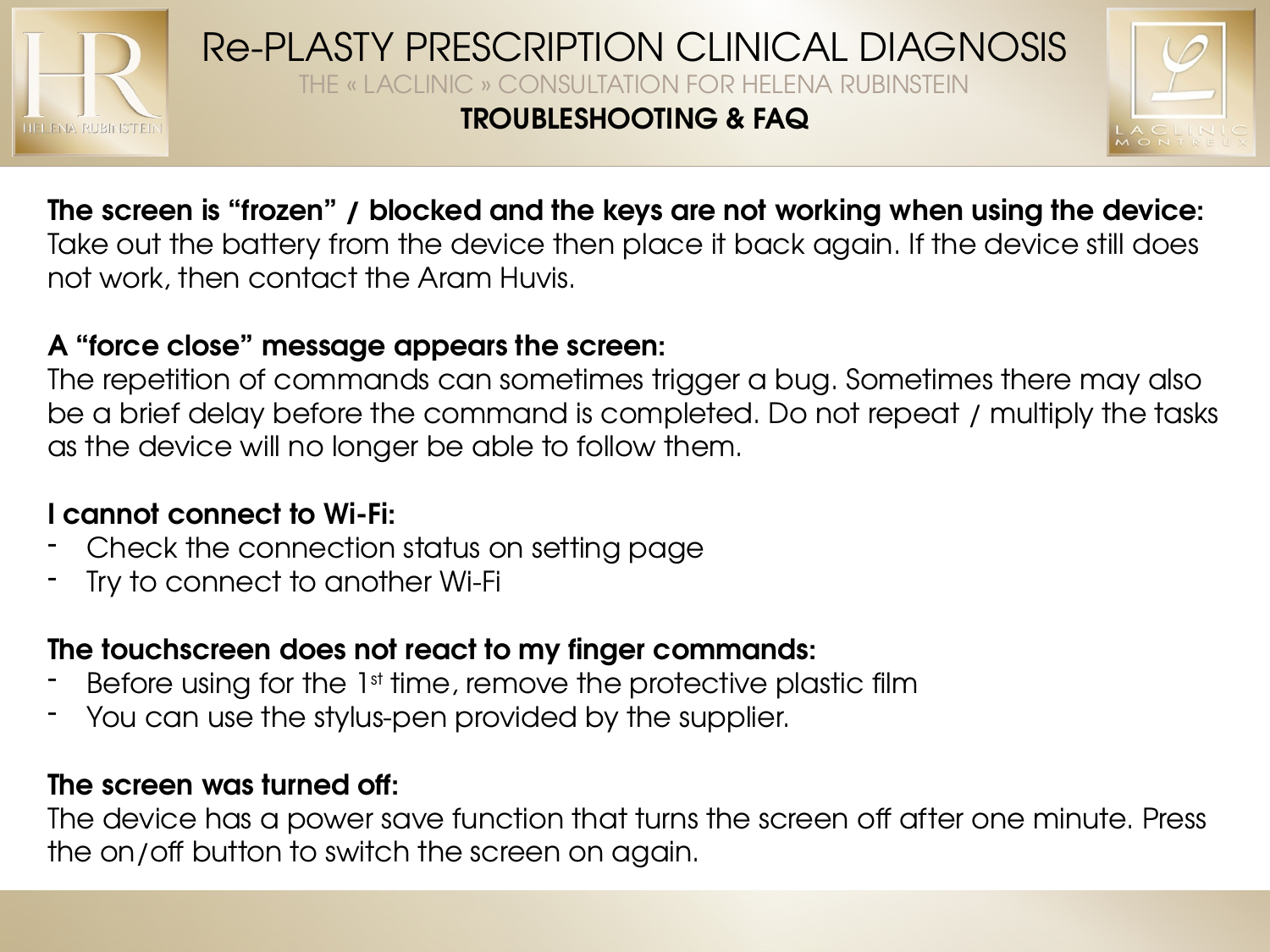

Re-PLASTY PRESCRIPTION CLINICAL DIAGNOSIS
THE « LACLINIC » CONSULTATION FOR HELENA RUBINSTEIN

TROUBLESHOOTING & FAQ
The screen is “frozen” / blocked and the keys are not working when using the device:
Take out the battery from the device then place it back again. If the device still does not work, then contact the Aram Huvis.

A “force close” message appears the screen:
The repetition of commands can sometimes trigger a bug. Sometimes there may also be a brief delay before the command is completed. Do not repeat / multiply the tasks as the device will no longer be able to follow them.

I cannot connect to Wi-Fi:
Check the connection status on setting page
Try to connect to another Wi-Fi

The touchscreen does not react to my finger commands:
Before using for the 1st time, remove the protective plastic film
You can use the stylus-pen provided by the supplier.

The screen was turned off:
The device has a power save function that turns the screen off after one minute. Press the on/off button to switch the screen on again.